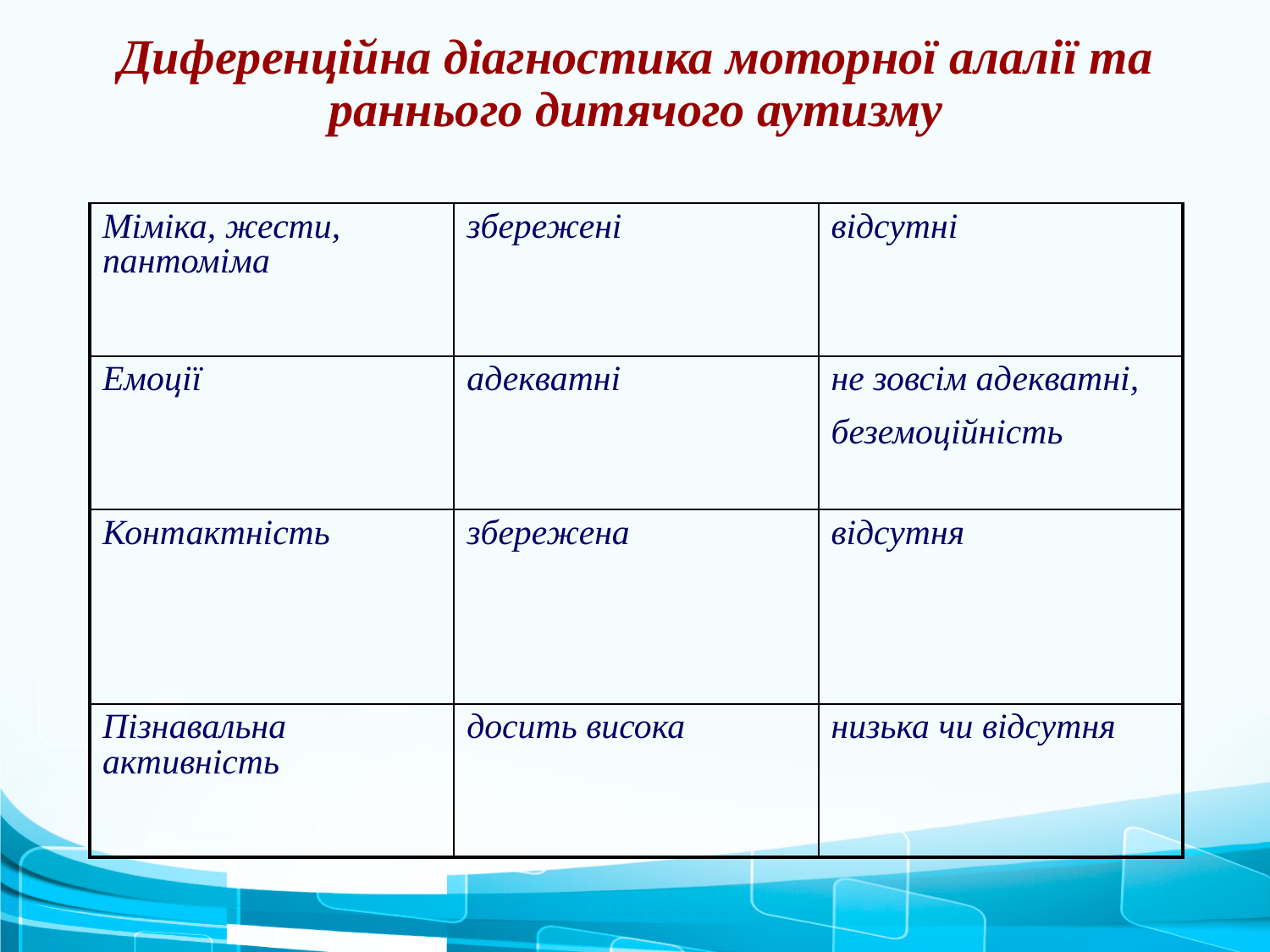

# Диференційна діагностика моторної алалії та раннього дитячого аутизму
| Міміка, жести, пантоміма | збережені | відсутні |
| --- | --- | --- |
| Емоції | адекватні | не зовсім адекватні, беземоційність |
| Контактність | збережена | відсутня |
| Пізнавальна активність | досить висока | низька чи відсутня |